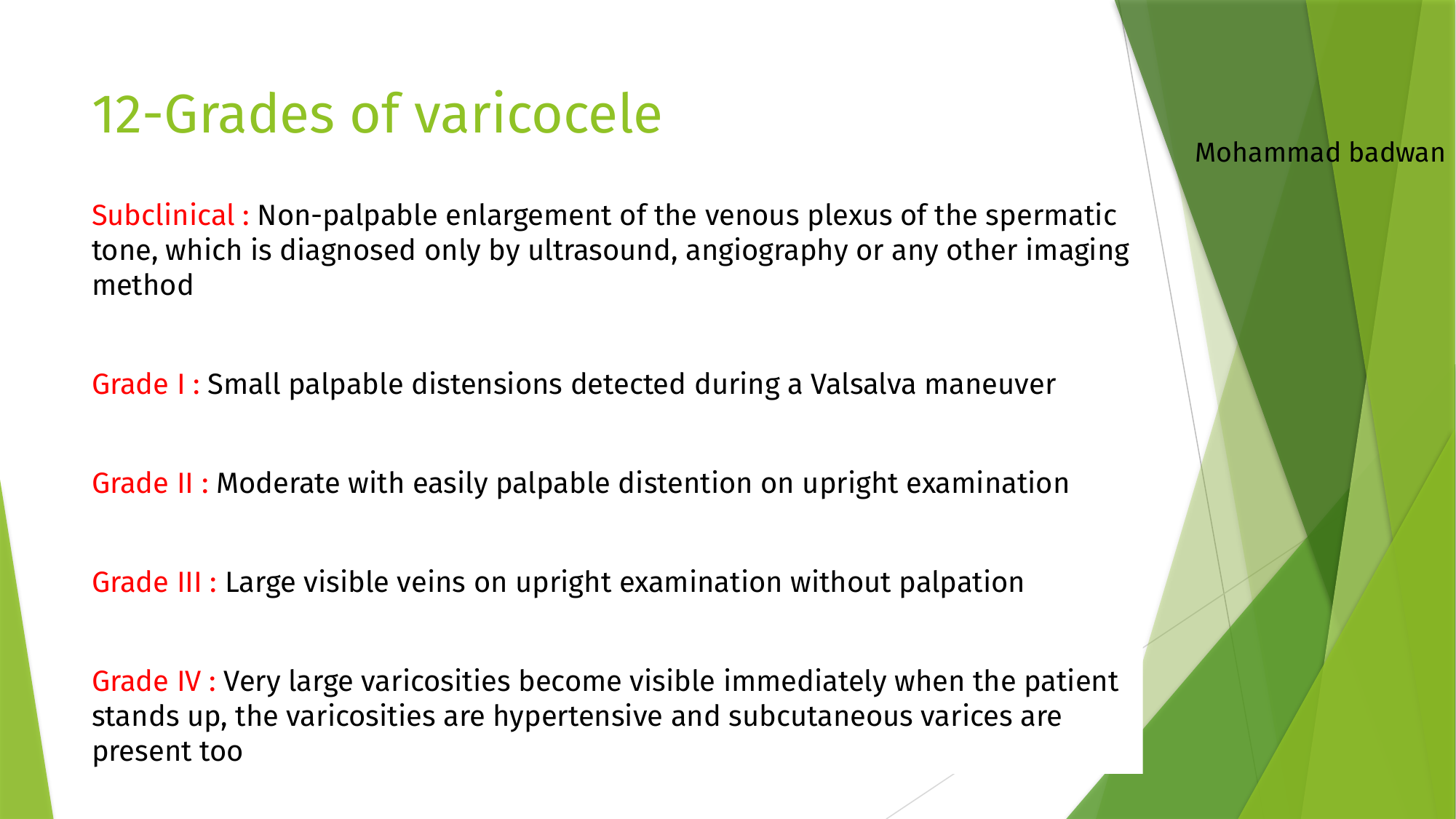

# 12-Grades of varicocele
Mohammad badwan
Subclinical : Non-palpable enlargement of the venous plexus of the spermatic tone, which is diagnosed only by ultrasound, angiography or any other imaging method

Grade I : Small palpable distensions detected during a Valsalva maneuver

Grade II : Moderate with easily palpable distention on upright examination

Grade III : Large visible veins on upright examination without palpation

Grade IV : Very large varicosities become visible immediately when the patient stands up, the varicosities are hypertensive and subcutaneous varices are present too